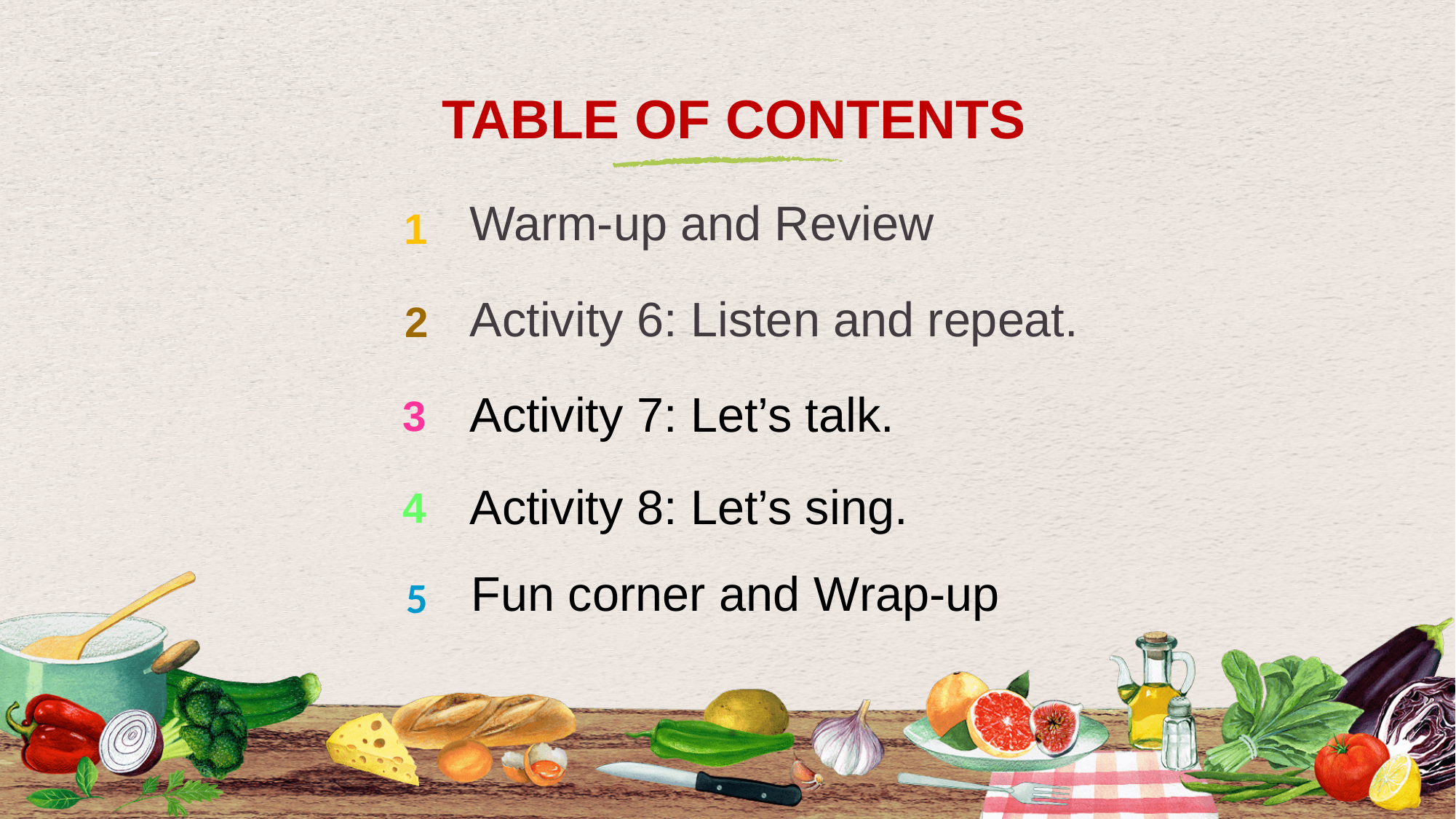

# TABLE OF CONTENTS
1
Warm-up and Review
2
Activity 6: Listen and repeat.
3
Activity 7: Let’s talk.
4
Activity 8: Let’s sing.
Fun corner and Wrap-up
5